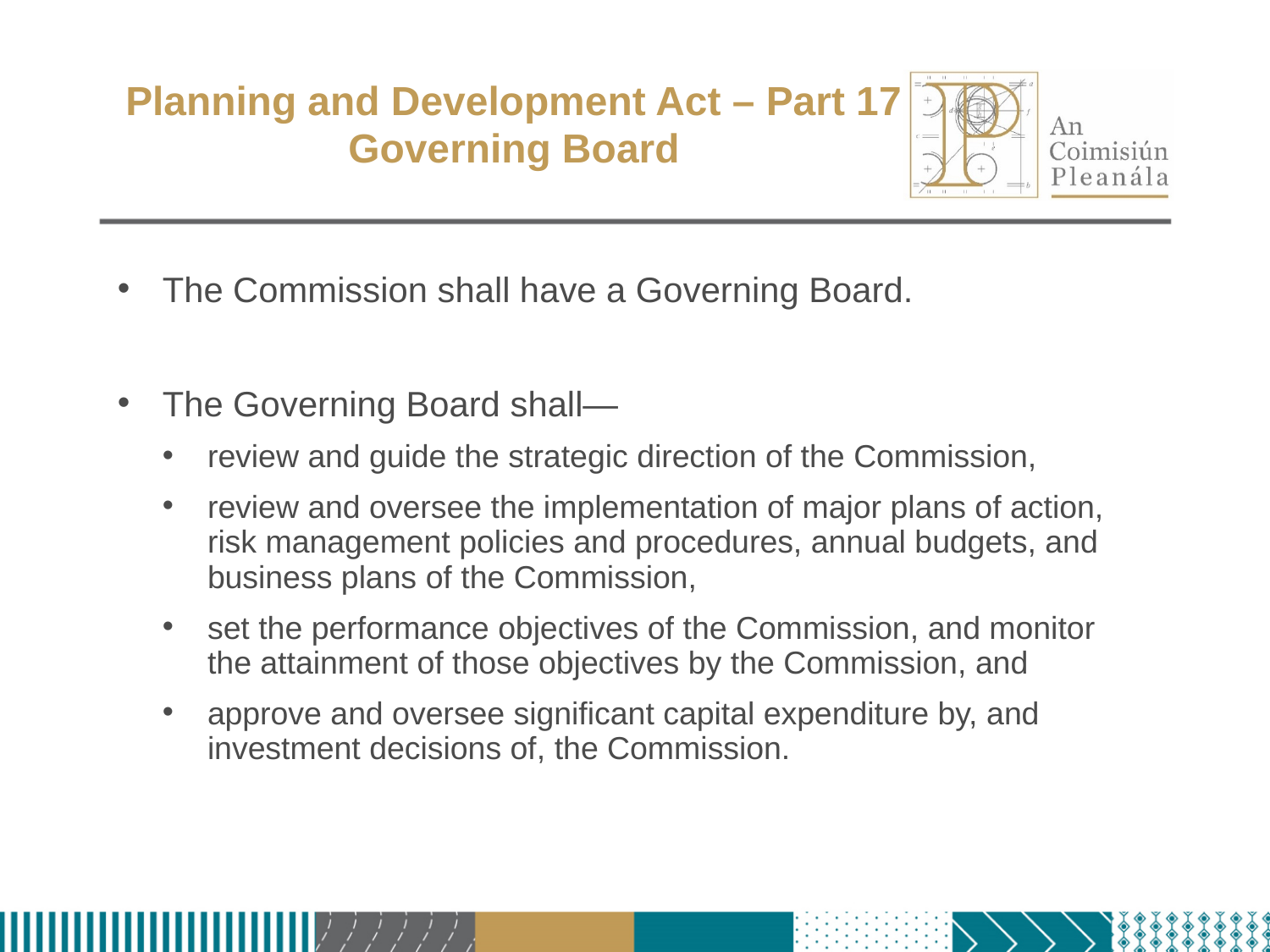

# Planning and Development Act – Part 17 Governing Board
The Commission shall have a Governing Board.

The Governing Board shall—
review and guide the strategic direction of the Commission,
review and oversee the implementation of major plans of action, risk management policies and procedures, annual budgets, and business plans of the Commission,
set the performance objectives of the Commission, and monitor the attainment of those objectives by the Commission, and
approve and oversee significant capital expenditure by, and investment decisions of, the Commission.